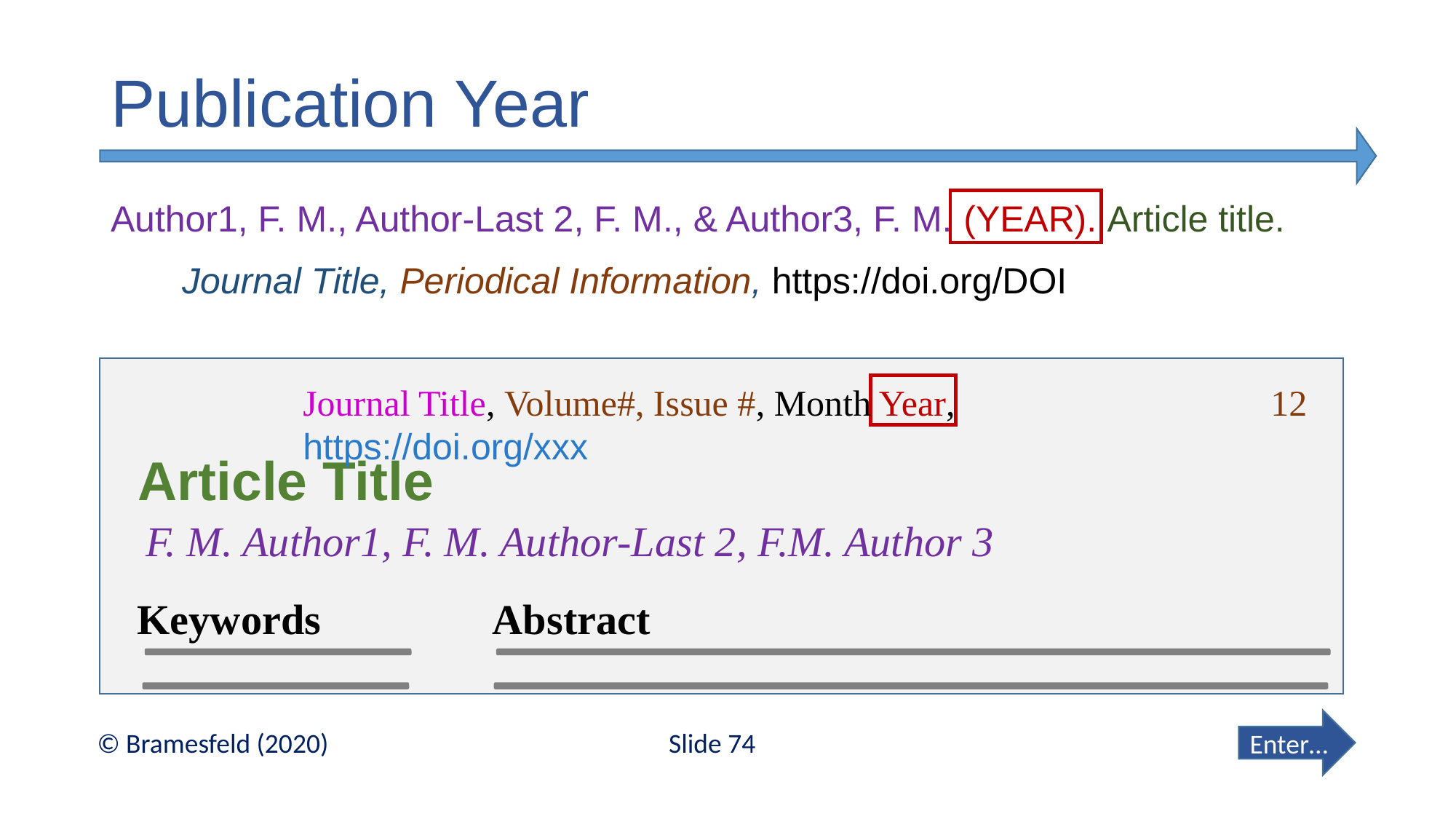

# Publication Year
Author1, F. M., Author-Last 2, F. M., & Author3, F. M. (YEAR). Article title.
       Journal Title, Periodical Information, https://doi.org/DOI

12
Journal Title, Volume#, Issue #, Month Year, https://doi.org/xxx

Article Title
F. M. Author1, F. M. Author-Last 2, F.M. Author 3
Keywords
Abstract